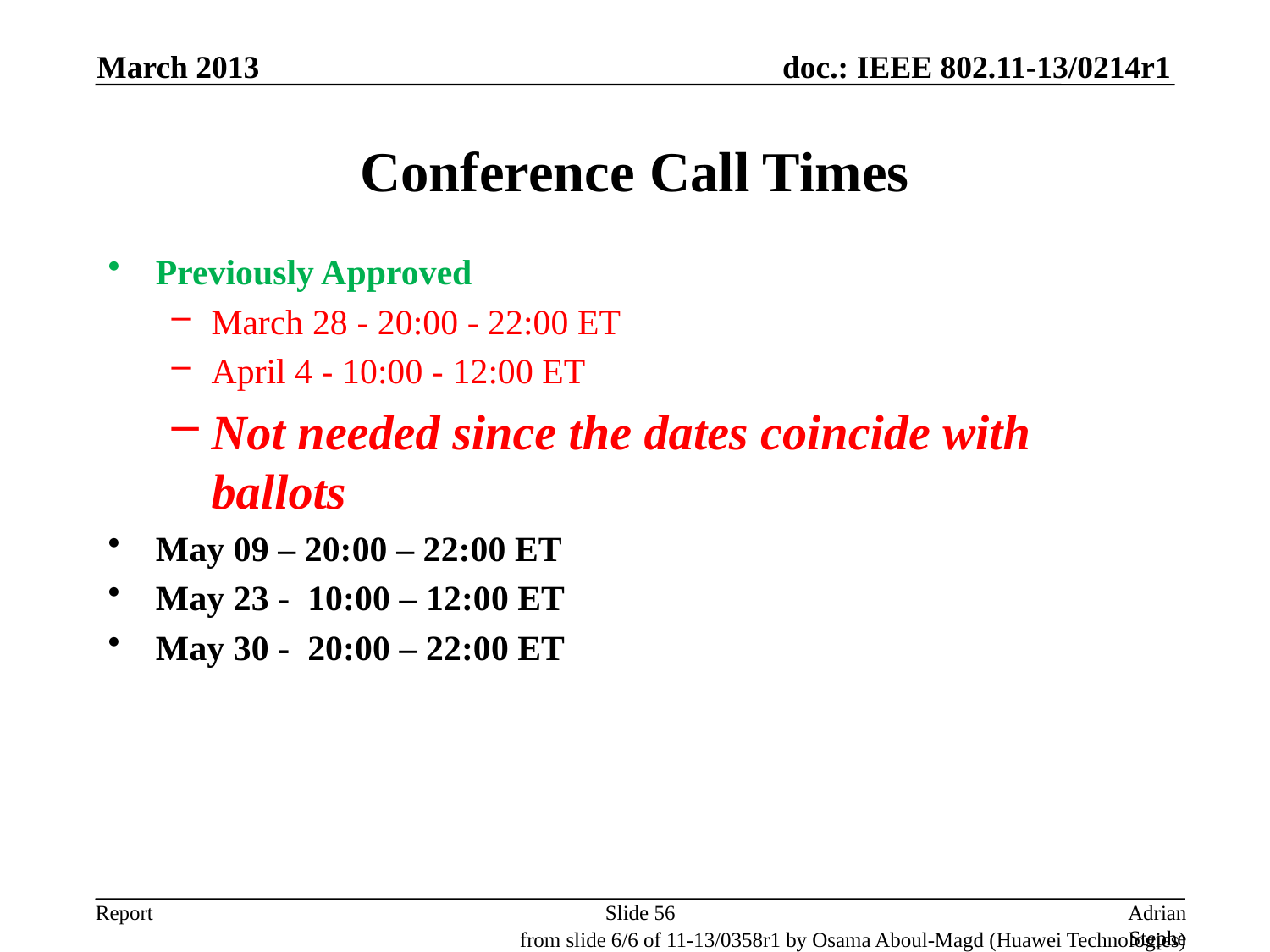

March 2013
# Conference Call Times
Previously Approved
March 28 - 20:00 - 22:00 ET
April 4 - 10:00 - 12:00 ET
Not needed since the dates coincide with ballots
May 09 – 20:00 – 22:00 ET
May 23 -  10:00 – 12:00 ET
May 30 -  20:00 – 22:00 ET

Slide 56
Adrian Stephens, Intel Corporation
from slide 6/6 of 11-13/0358r1 by Osama Aboul-Magd (Huawei Technologies)